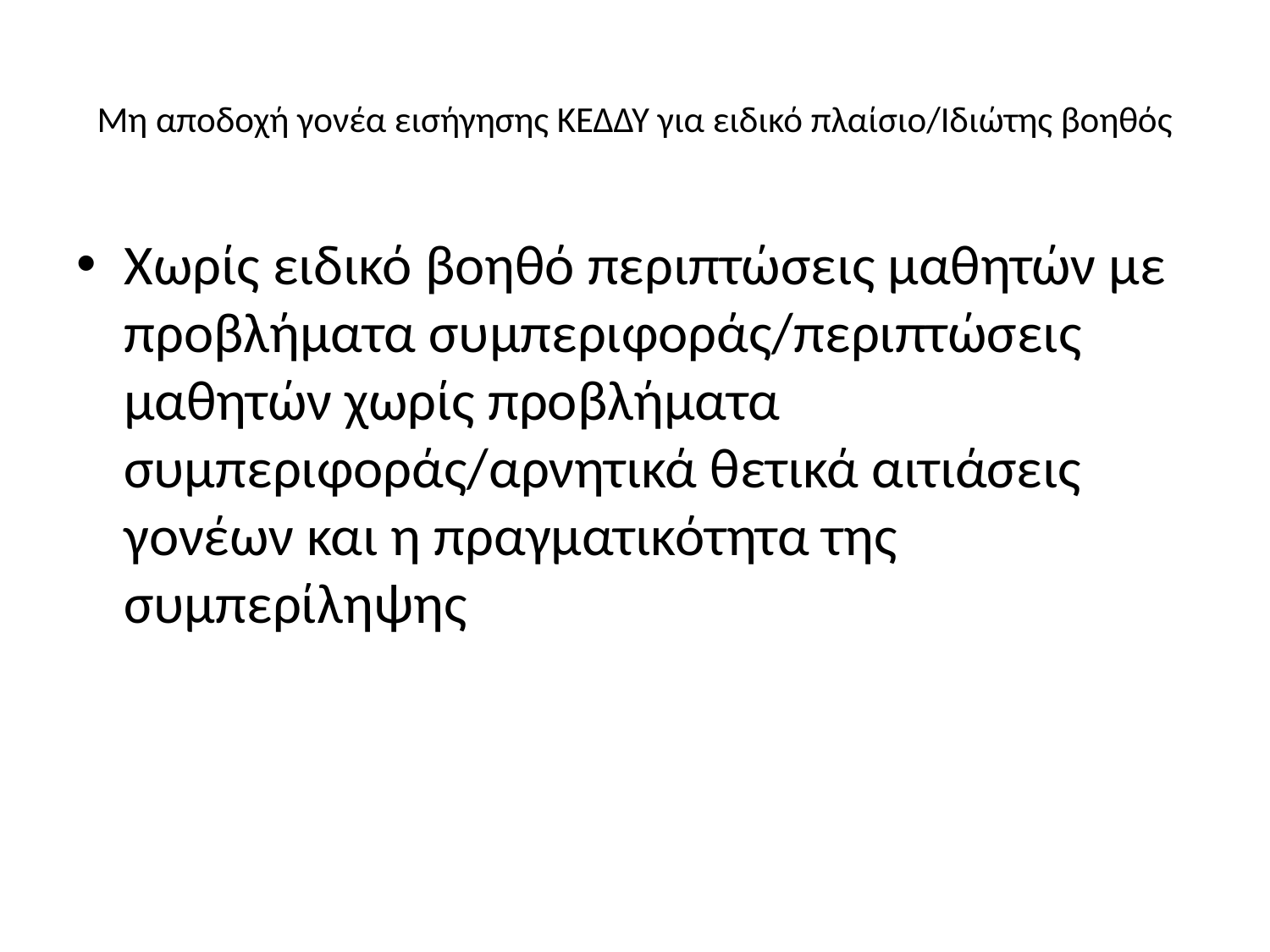

# Μη αποδοχή γονέα εισήγησης ΚΕΔΔΥ για ειδικό πλαίσιο/Ιδιώτης βοηθός
Χωρίς ειδικό βοηθό περιπτώσεις μαθητών με προβλήματα συμπεριφοράς/περιπτώσεις μαθητών χωρίς προβλήματα συμπεριφοράς/αρνητικά θετικά αιτιάσεις γονέων και η πραγματικότητα της συμπερίληψης